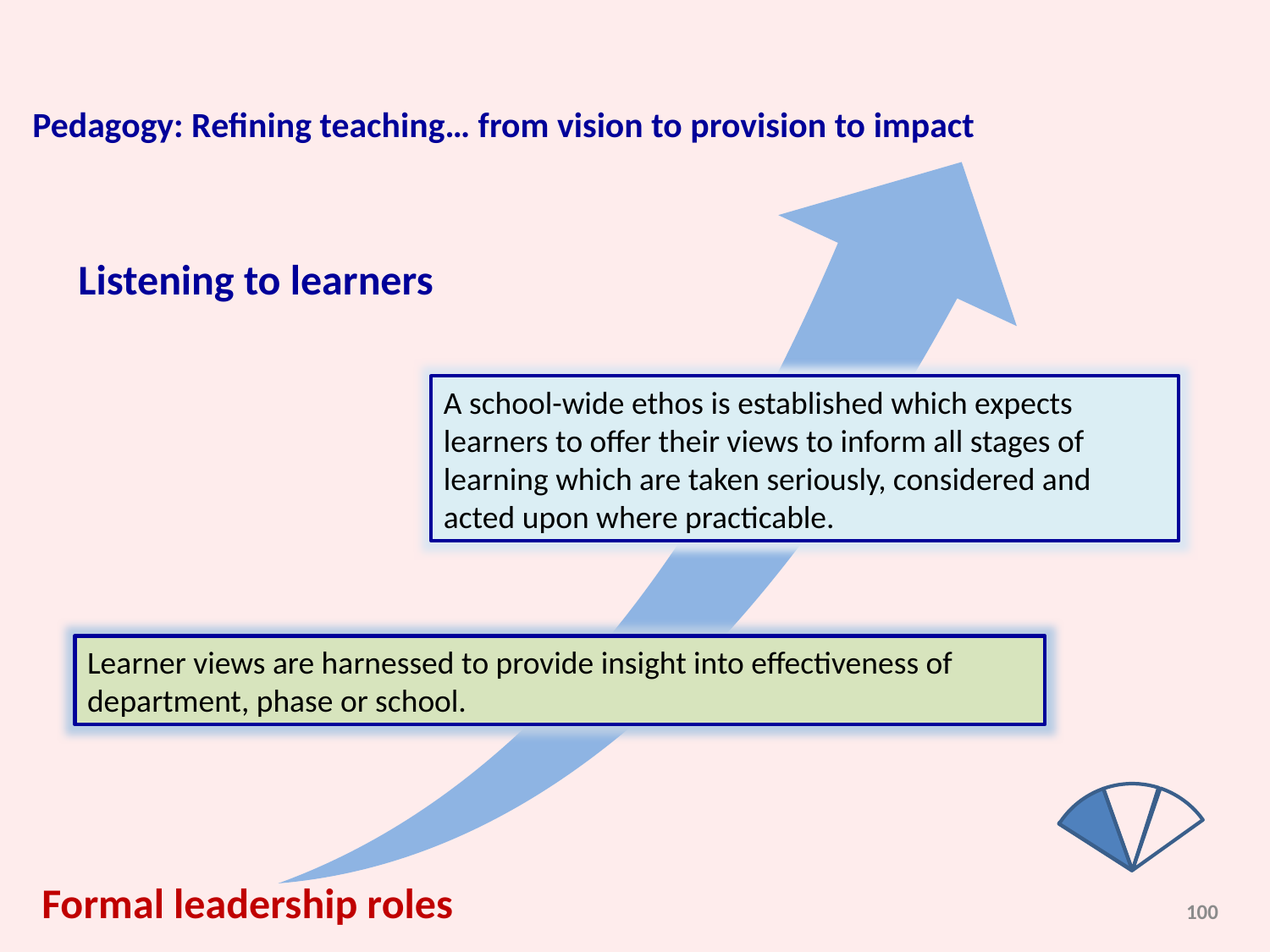

Pedagogy: Refining teaching… from vision to provision to impact
Listening to learners

A school-wide ethos is established which expects learners to offer their views to inform all stages of learning which are taken seriously, considered and acted upon where practicable.
Learner views are harnessed to provide insight into effectiveness of department, phase or school.

Formal leadership roles
100